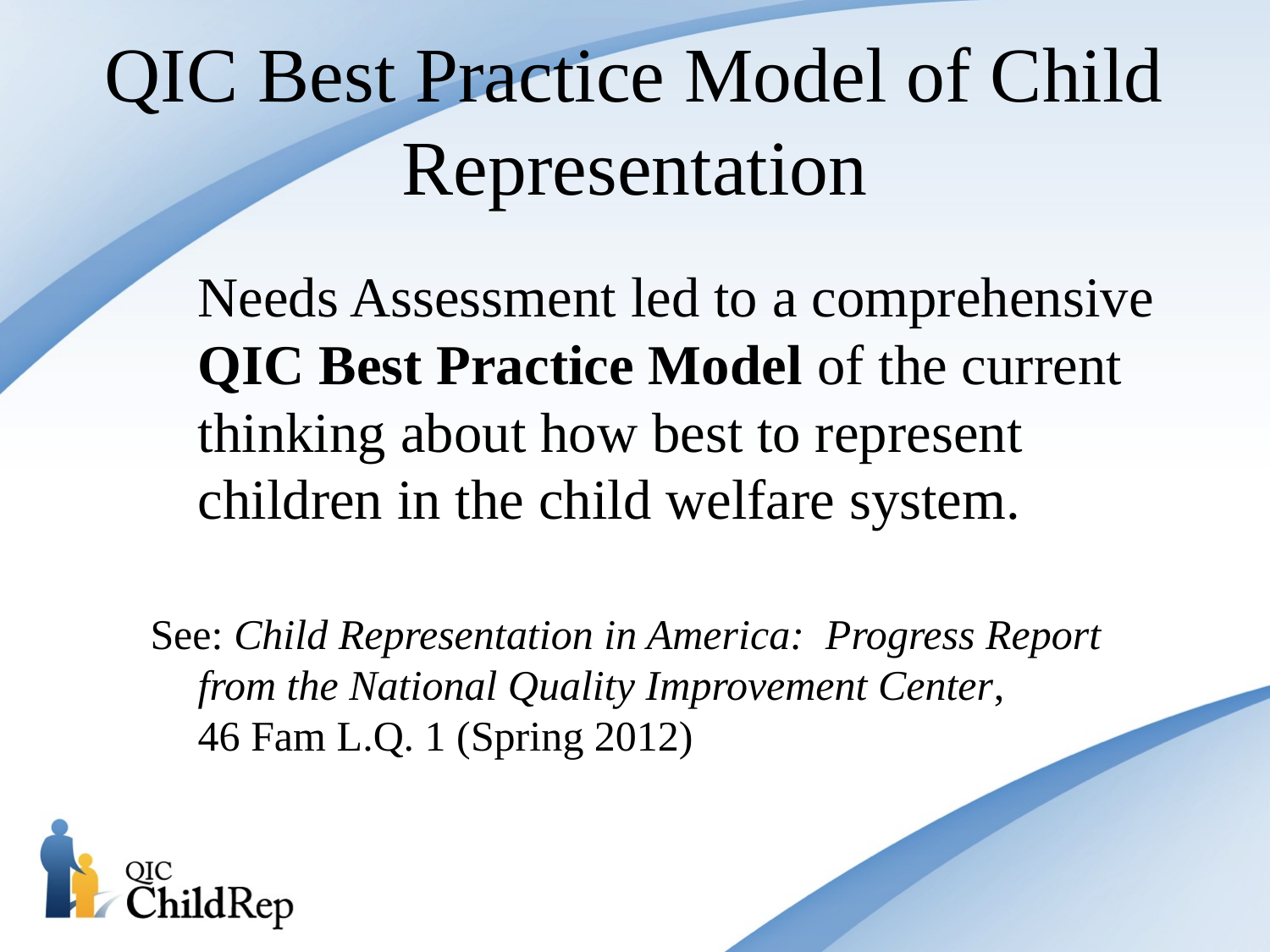

# QIC Best Practice Model of Child Representation
   Needs Assessment led to a comprehensive QIC Best Practice Model of the current thinking about how best to represent children in the child welfare system.
See: Child Representation in America:  Progress Report from the National Quality Improvement Center,
46 Fam L.Q. 1 (Spring 2012)